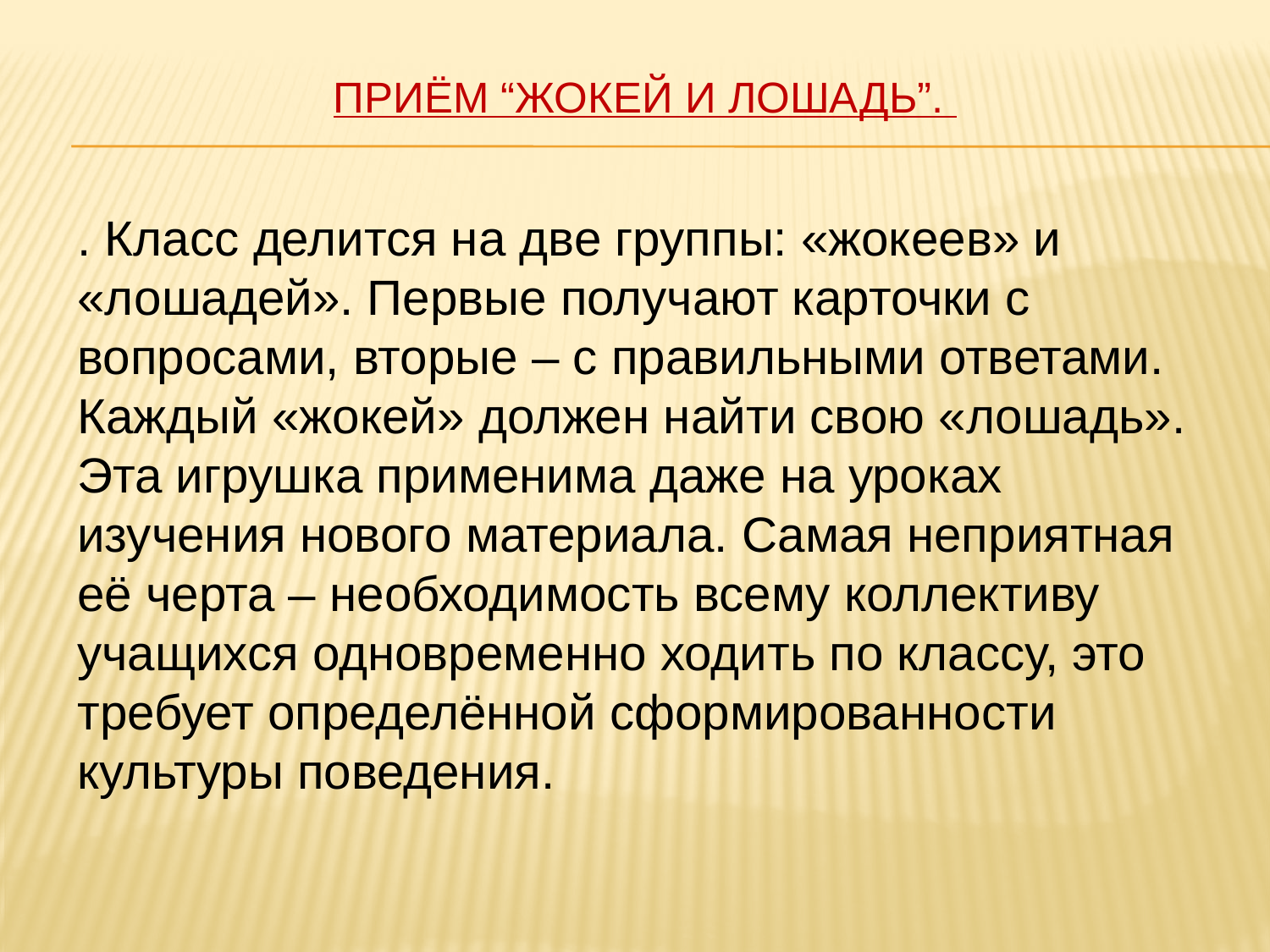

# Приём “Жокей и лошадь”.
. Класс делится на две группы: «жокеев» и «лошадей». Первые получают карточки с вопросами, вторые – с правильными ответами. Каждый «жокей» должен найти свою «лошадь». Эта игрушка применима даже на уроках изучения нового материала. Самая неприятная её черта – необходимость всему коллективу учащихся одновременно ходить по классу, это требует определённой сформированности культуры поведения.